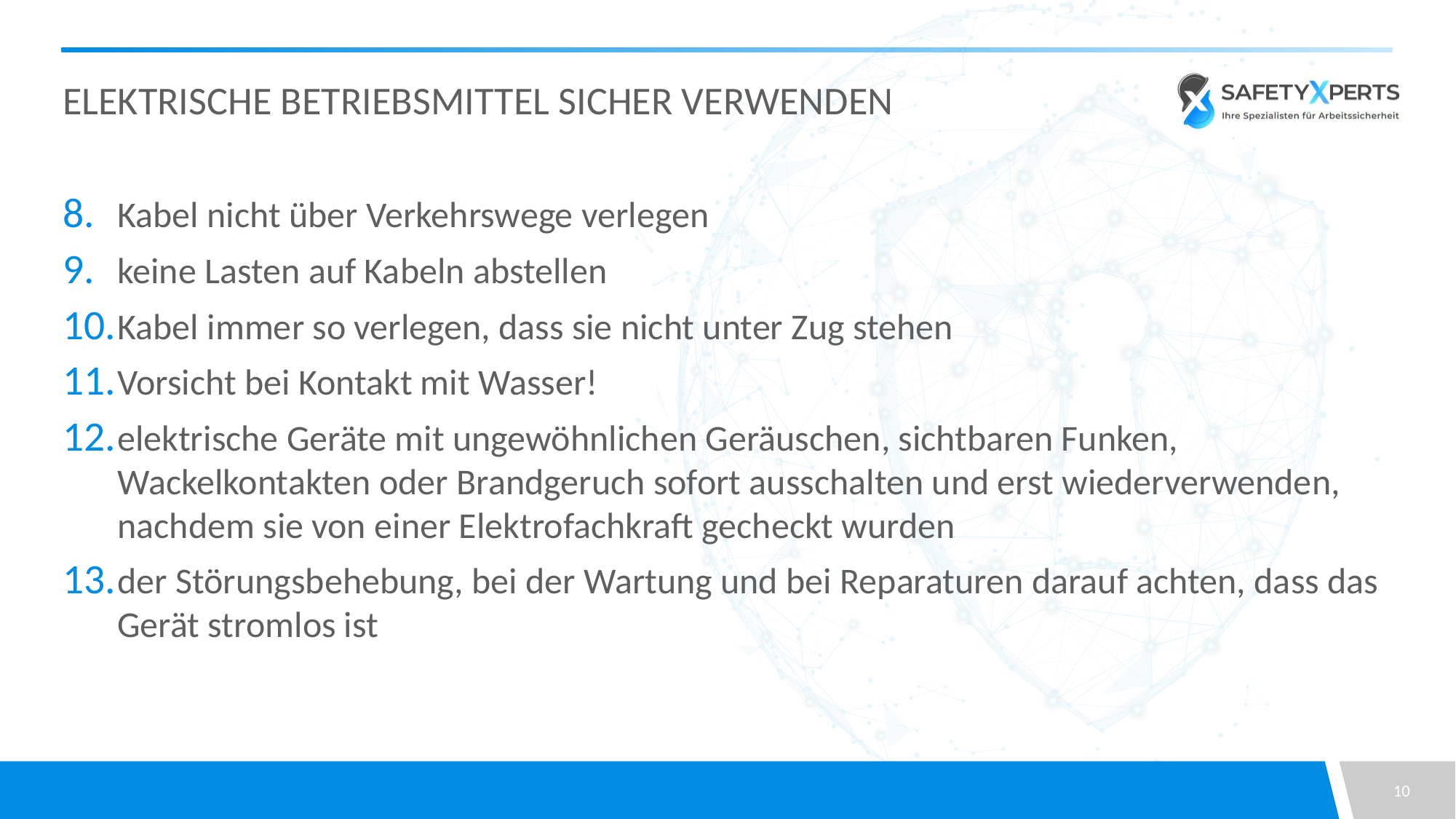

# Elektrische Betriebsmittel sicher verwenden

Kabel nicht über Verkehrswege verlegen
keine Lasten auf Kabeln abstellen
Kabel immer so verlegen, dass sie nicht unter Zug stehen
Vorsicht bei Kontakt mit Wasser!
elektrische Geräte mit ungewöhnlichen Geräuschen, sichtbaren Funken, Wackelkontakten oder Brandgeruch sofort ausschalten und erst wiederverwenden, nachdem sie von einer Elektrofachkraft gecheckt wurden
der Störungsbehebung, bei der Wartung und bei Reparaturen darauf achten, dass das Gerät stromlos ist

10